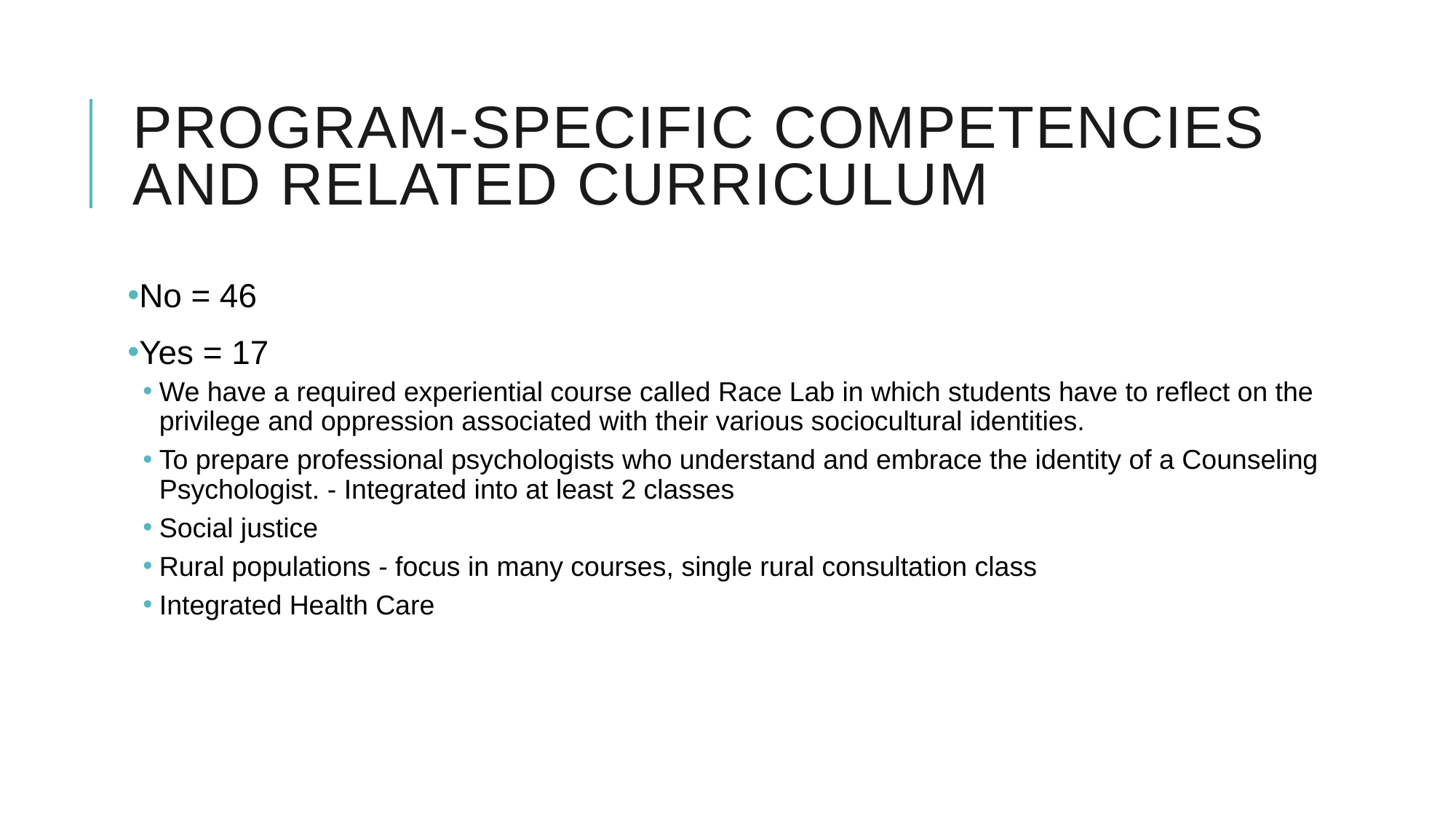

# Program-specific competencies and related curriculum
No = 46
Yes = 17
We have a required experiential course called Race Lab in which students have to reflect on the privilege and oppression associated with their various sociocultural identities.
To prepare professional psychologists who understand and embrace the identity of a Counseling Psychologist. - Integrated into at least 2 classes
Social justice
Rural populations - focus in many courses, single rural consultation class
Integrated Health Care